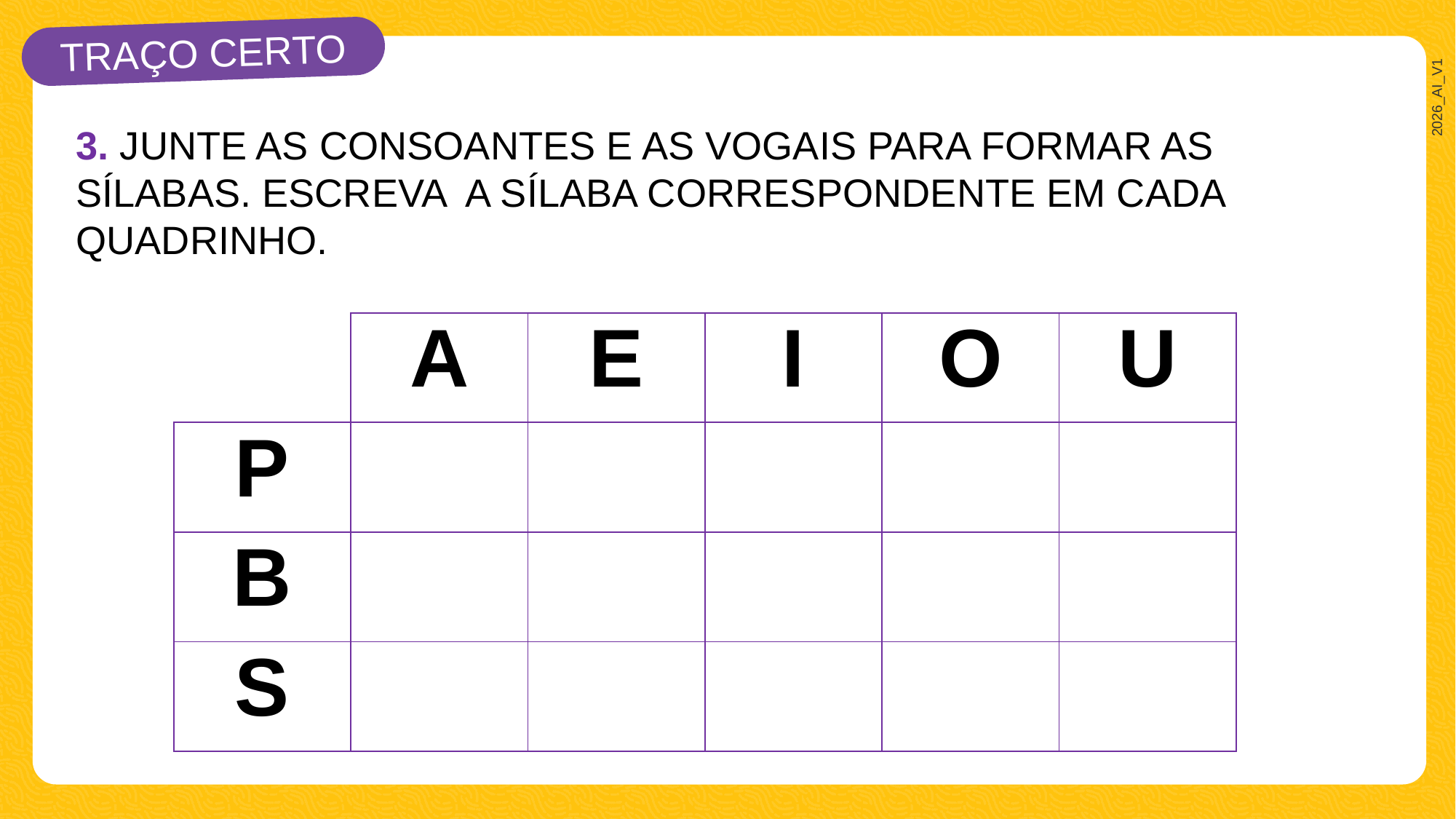

3. JUNTE AS CONSOANTES E AS VOGAIS PARA FORMAR AS SÍLABAS. ESCREVA  A SÍLABA CORRESPONDENTE EM CADA QUADRINHO.
|  | A | E | I | O | U |
| --- | --- | --- | --- | --- | --- |
| P |  |  |  |  |  |
| B |  |  |  |  |  |
| S |  |  |  |  |  |